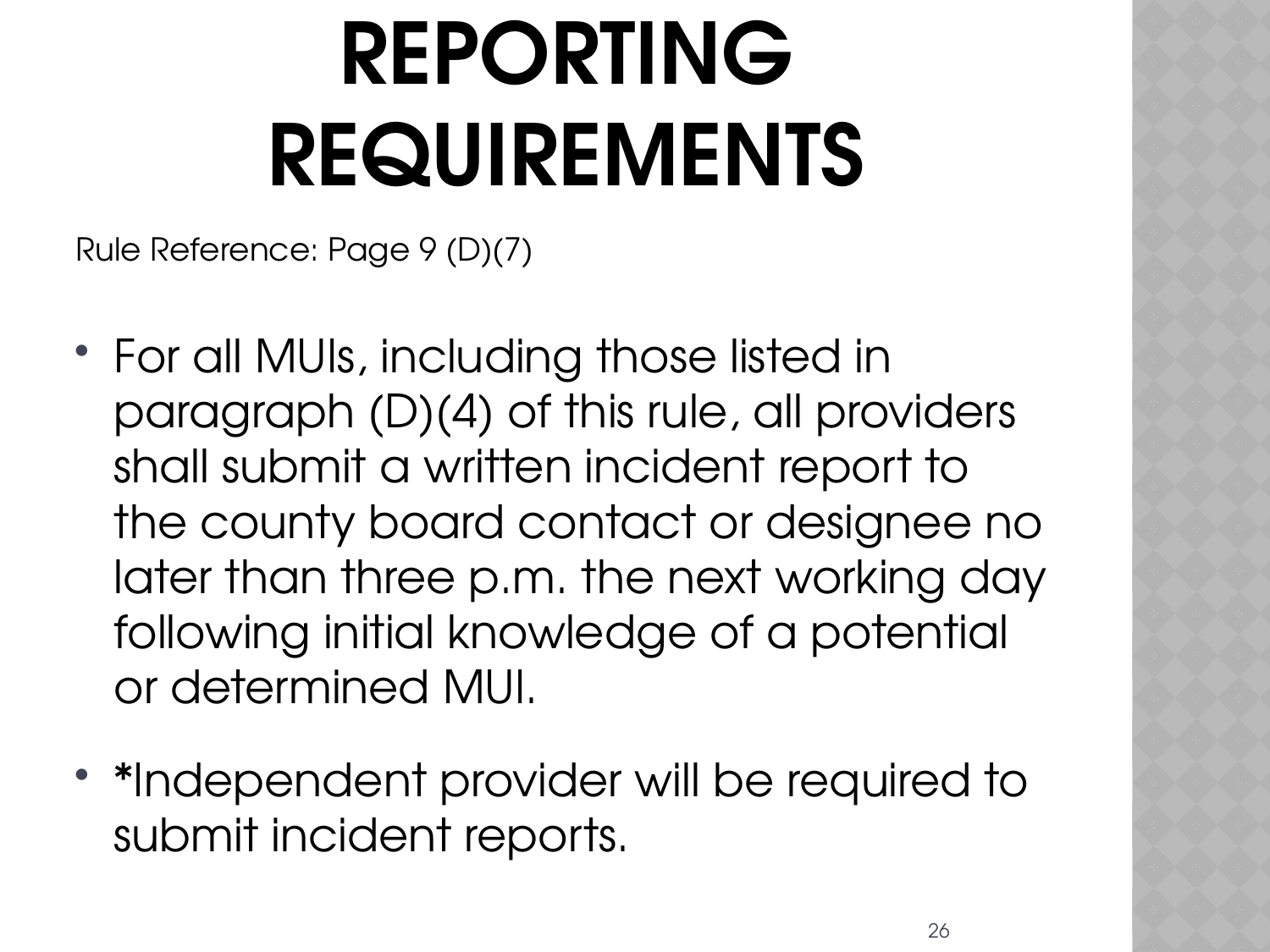

# Reporting Requirements
Rule Reference: Page 9 (D)(7)

For all MUIs, including those listed in paragraph (D)(4) of this rule, all providers shall submit a written incident report to the county board contact or designee no later than three p.m. the next working day following initial knowledge of a potential or determined MUI.

*Independent provider will be required to submit incident reports.
26